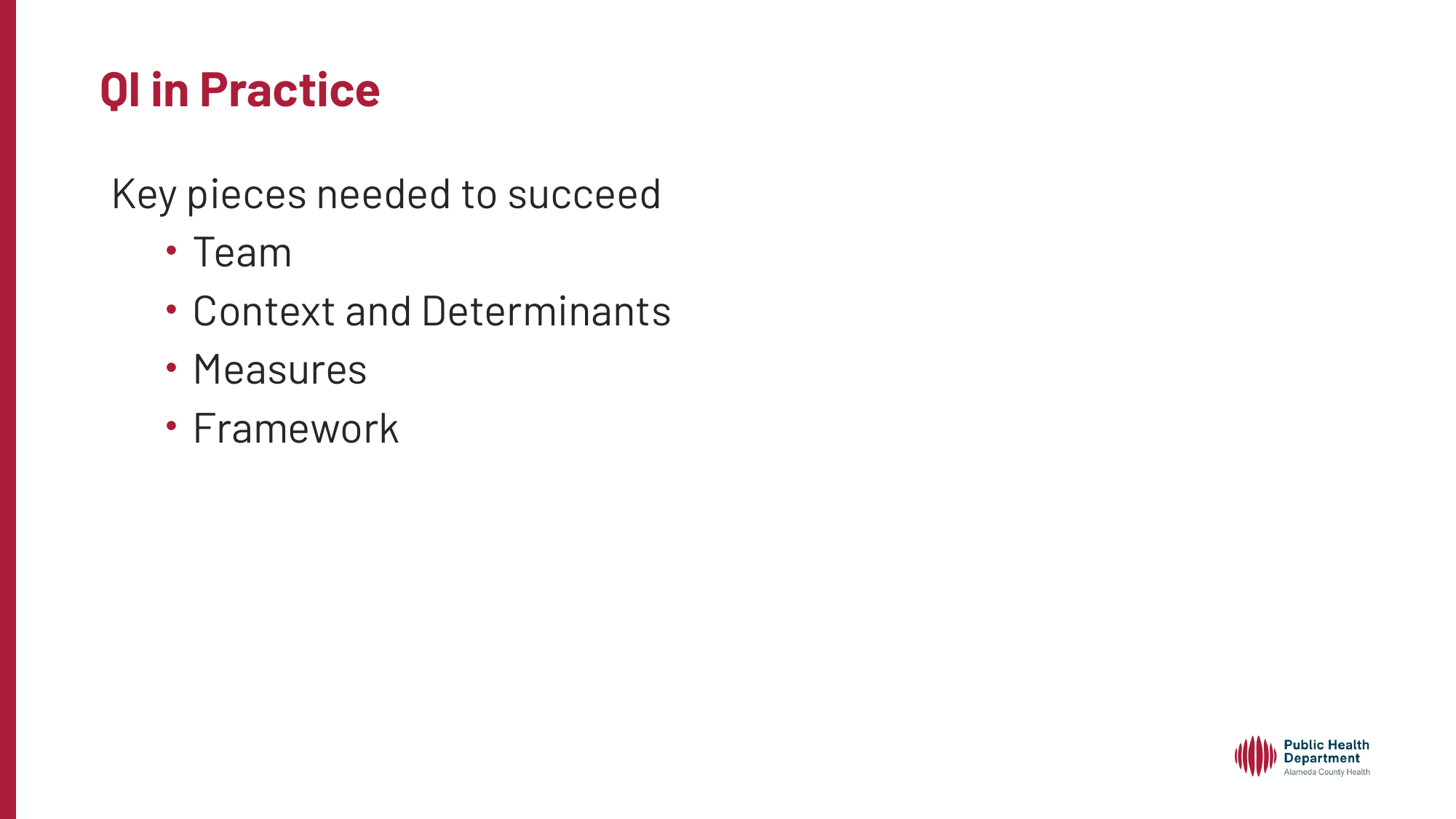

# QI in Practice
Key pieces needed to succeed
Team
Context and Determinants
Measures
Framework